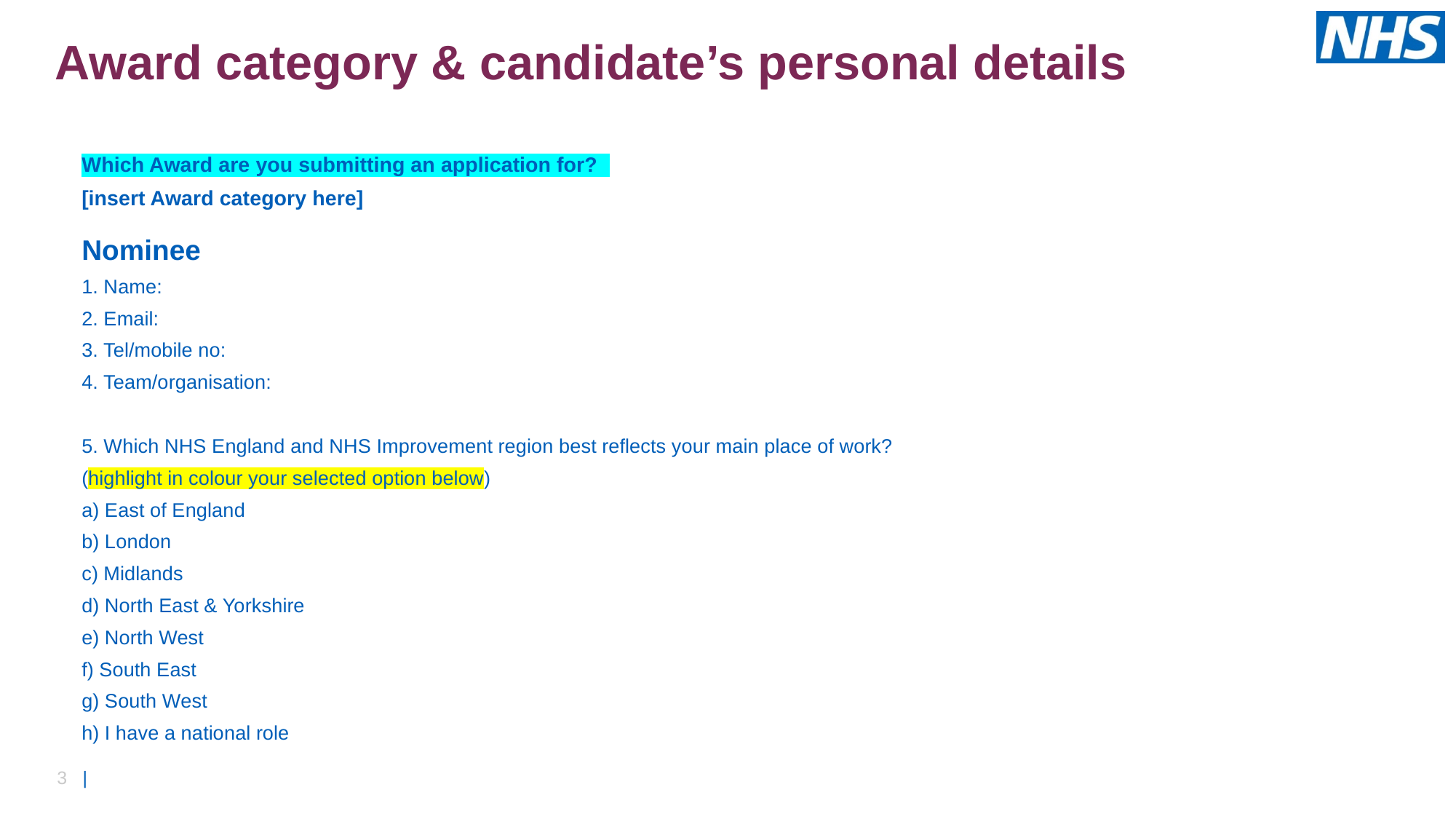

Award category & candidate’s personal details
Which Award are you submitting an application for?
[insert Award category here]
Nominee
1. Name:
2. Email:
3. Tel/mobile no:
4. Team/organisation:

5. Which NHS England and NHS Improvement region best reflects your main place of work?
(highlight in colour your selected option below)
a) East of England
b) London
c) Midlands
d) North East & Yorkshire
e) North West
f) South East
g) South West
h) I have a national role